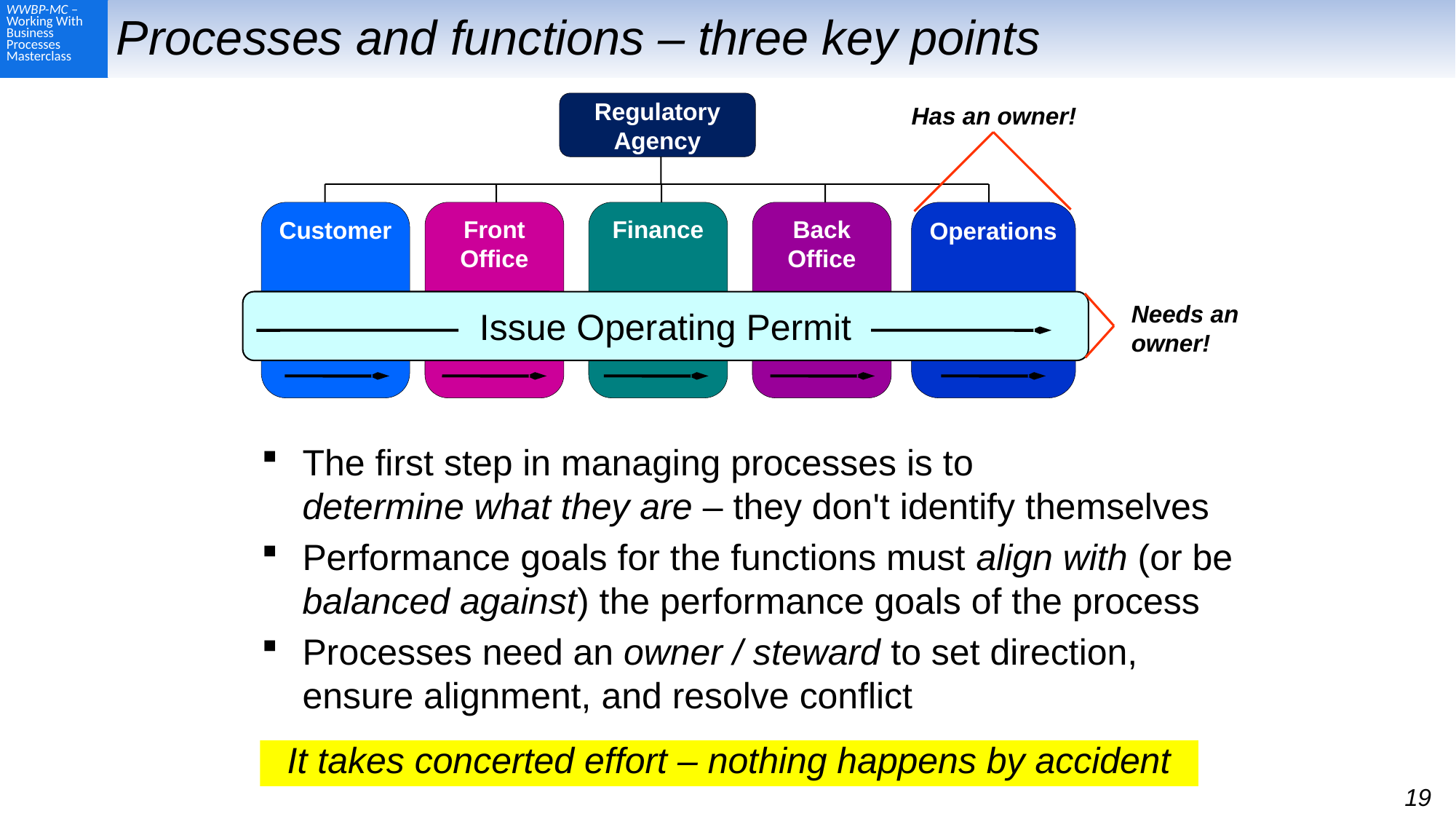

# Processes and functions – three key points
Regulatory Agency

Customer
Front Office
Finance
Back Office
Operations
Has an owner!

Issue Operating Permit
Needs an owner!

The first step in managing processes is to
determine what they are – they don't identify themselves
Performance goals for the functions must align with (or be balanced against) the performance goals of the process
Processes need an owner / steward to set direction, ensure alignment, and resolve conflict
It takes concerted effort – nothing happens by accident